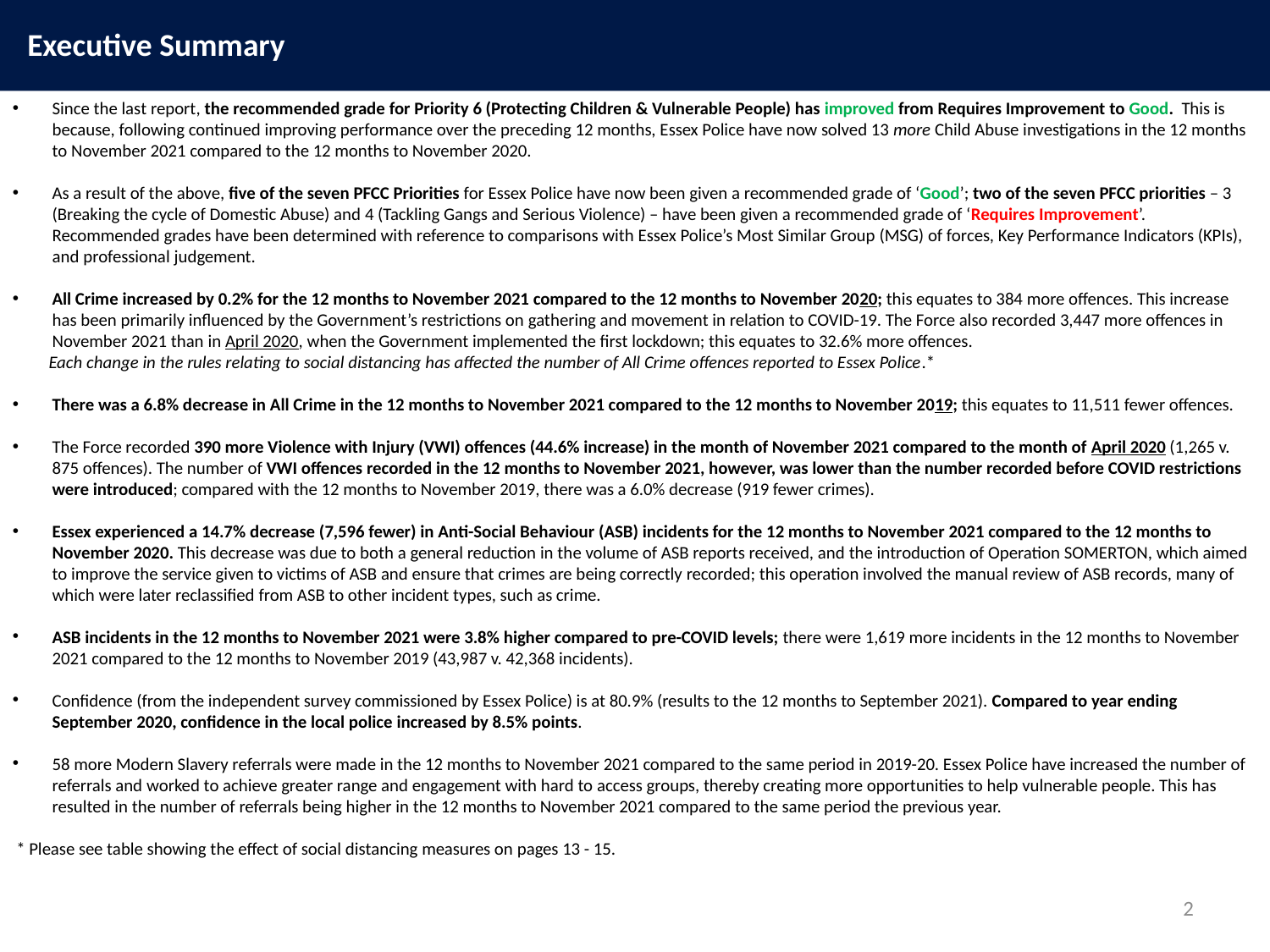

Executive Summary
Since the last report, the recommended grade for Priority 6 (Protecting Children & Vulnerable People) has improved from Requires Improvement to Good.  This is because, following continued improving performance over the preceding 12 months, Essex Police have now solved 13 more Child Abuse investigations in the 12 months to November 2021 compared to the 12 months to November 2020.

As a result of the above, five of the seven PFCC Priorities for Essex Police have now been given a recommended grade of ‘Good’; two of the seven PFCC priorities – 3 (Breaking the cycle of Domestic Abuse) and 4 (Tackling Gangs and Serious Violence) – have been given a recommended grade of ‘Requires Improvement’.  Recommended grades have been determined with reference to comparisons with Essex Police’s Most Similar Group (MSG) of forces, Key Performance Indicators (KPIs), and professional judgement.

All Crime increased by 0.2% for the 12 months to November 2021 compared to the 12 months to November 2020; this equates to 384 more offences. This increase has been primarily influenced by the Government’s restrictions on gathering and movement in relation to COVID-19. The Force also recorded 3,447 more offences in November 2021 than in April 2020, when the Government implemented the first lockdown; this equates to 32.6% more offences.
         Each change in the rules relating to social distancing has affected the number of All Crime offences reported to Essex Police.*

There was a 6.8% decrease in All Crime in the 12 months to November 2021 compared to the 12 months to November 2019; this equates to 11,511 fewer offences.

The Force recorded 390 more Violence with Injury (VWI) offences (44.6% increase) in the month of November 2021 compared to the month of April 2020 (1,265 v. 875 offences). The number of VWI offences recorded in the 12 months to November 2021, however, was lower than the number recorded before COVID restrictions were introduced; compared with the 12 months to November 2019, there was a 6.0% decrease (919 fewer crimes).

Essex experienced a 14.7% decrease (7,596 fewer) in Anti-Social Behaviour (ASB) incidents for the 12 months to November 2021 compared to the 12 months to November 2020. This decrease was due to both a general reduction in the volume of ASB reports received, and the introduction of Operation SOMERTON, which aimed to improve the service given to victims of ASB and ensure that crimes are being correctly recorded; this operation involved the manual review of ASB records, many of which were later reclassified from ASB to other incident types, such as crime.

ASB incidents in the 12 months to November 2021 were 3.8% higher compared to pre-COVID levels; there were 1,619 more incidents in the 12 months to November 2021 compared to the 12 months to November 2019 (43,987 v. 42,368 incidents).

Confidence (from the independent survey commissioned by Essex Police) is at 80.9% (results to the 12 months to September 2021). Compared to year ending September 2020, confidence in the local police increased by 8.5% points.

58 more Modern Slavery referrals were made in the 12 months to November 2021 compared to the same period in 2019-20. Essex Police have increased the number of referrals and worked to achieve greater range and engagement with hard to access groups, thereby creating more opportunities to help vulnerable people. This has resulted in the number of referrals being higher in the 12 months to November 2021 compared to the same period the previous year.

 * Please see table showing the effect of social distancing measures on pages 13 - 15.
2